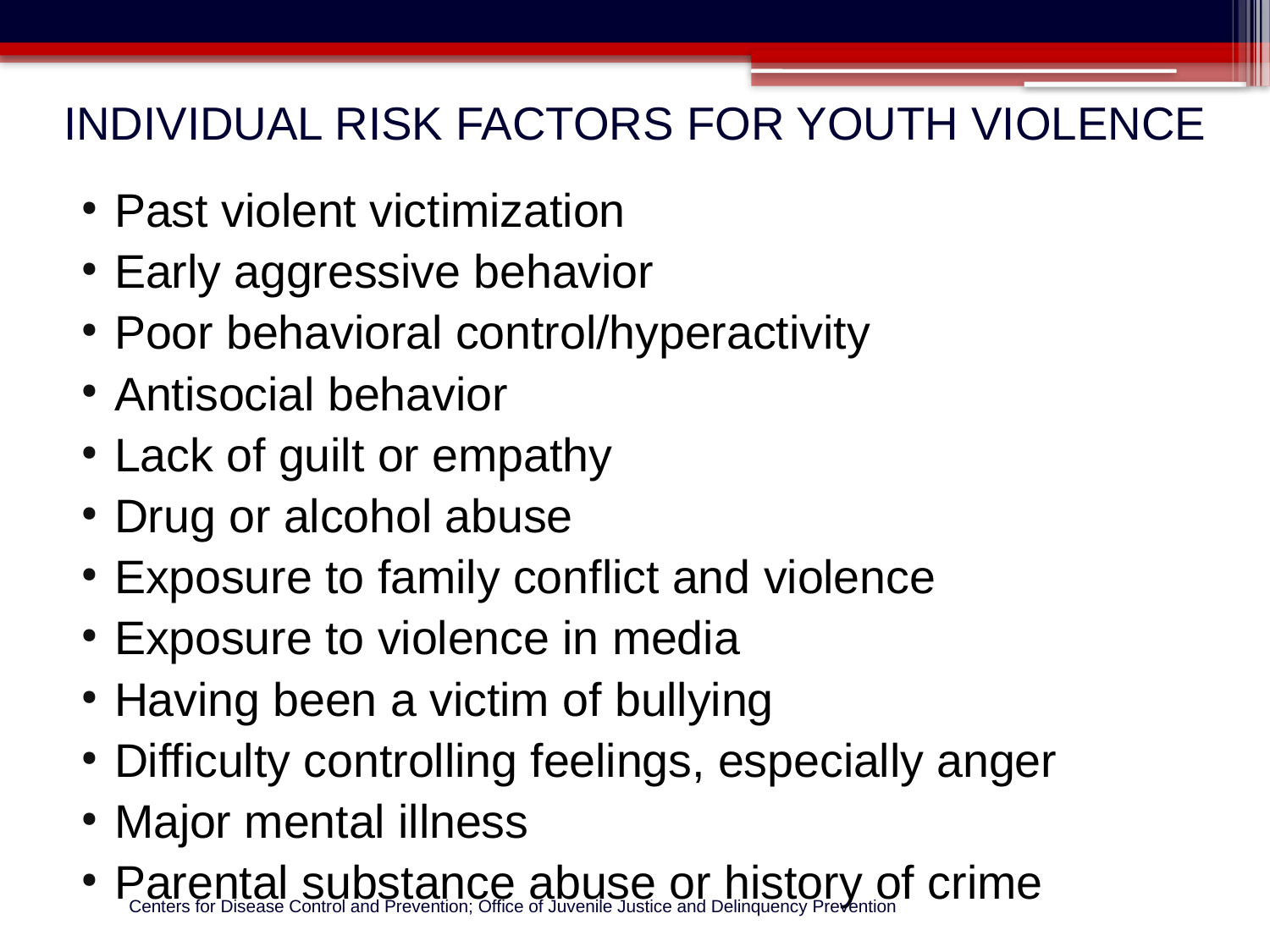

# Individual risk Factors for youth violence

Past violent victimization
Early aggressive behavior
Poor behavioral control/hyperactivity
Antisocial behavior
Lack of guilt or empathy
Drug or alcohol abuse
Exposure to family conflict and violence
Exposure to violence in media
Having been a victim of bullying
Difficulty controlling feelings, especially anger
Major mental illness
Parental substance abuse or history of crime

Centers for Disease Control and Prevention; Office of Juvenile Justice and Delinquency Prevention